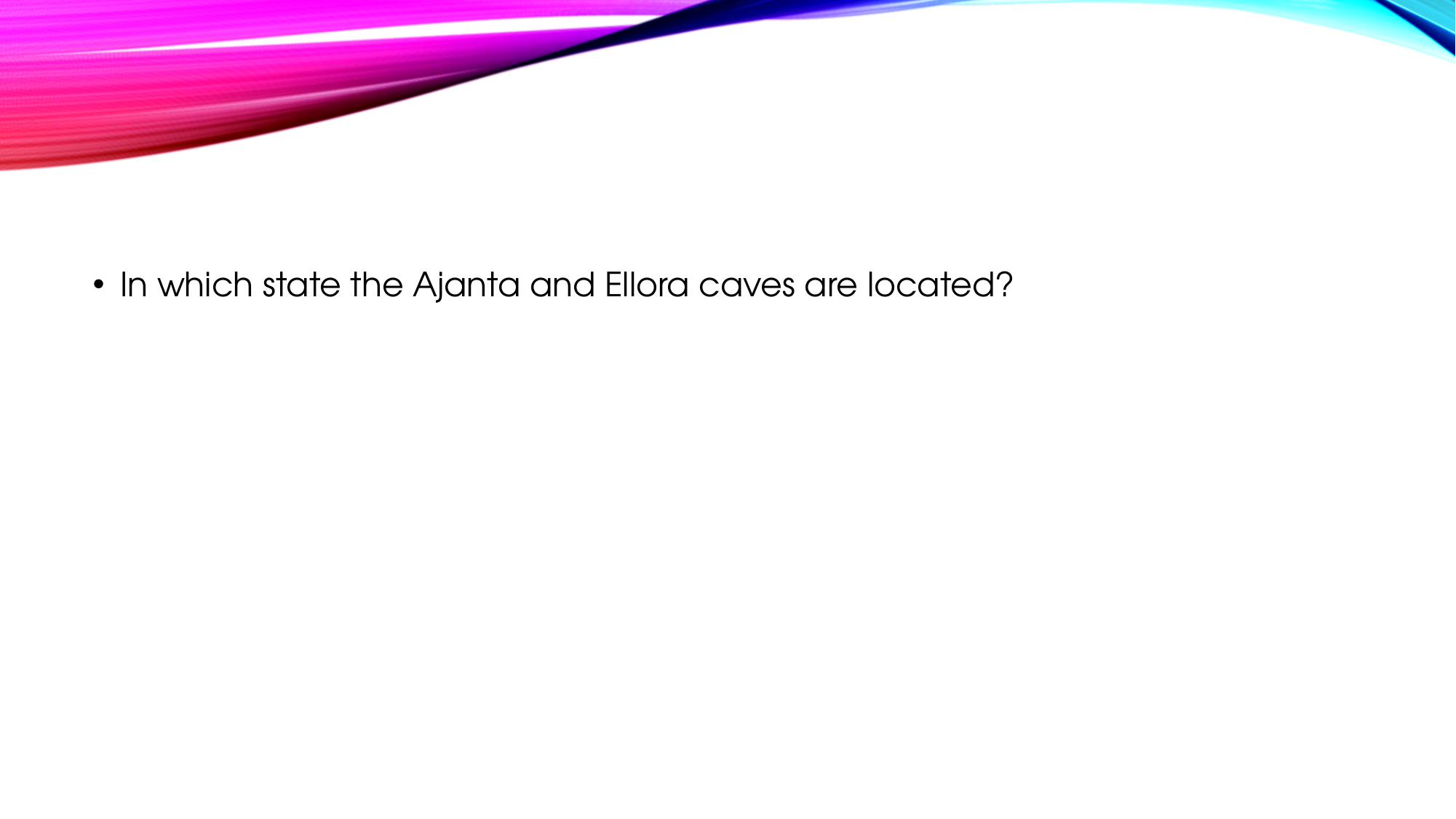

#
In which state the Ajanta and Ellora caves are located?